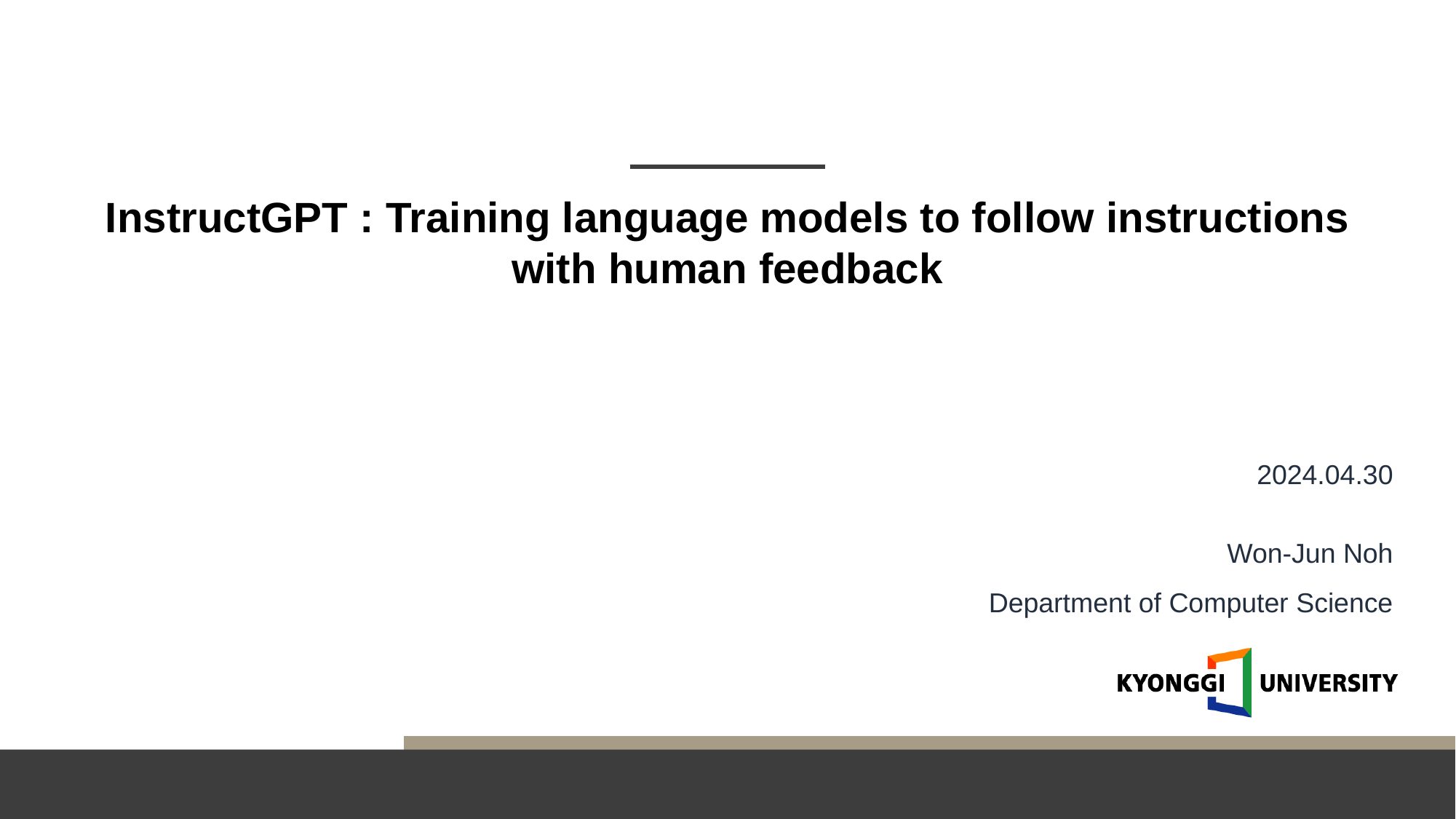

InstructGPT : Training language models to follow instructions with human feedback

2024.04.30

Won-Jun Noh
Department of Computer Science